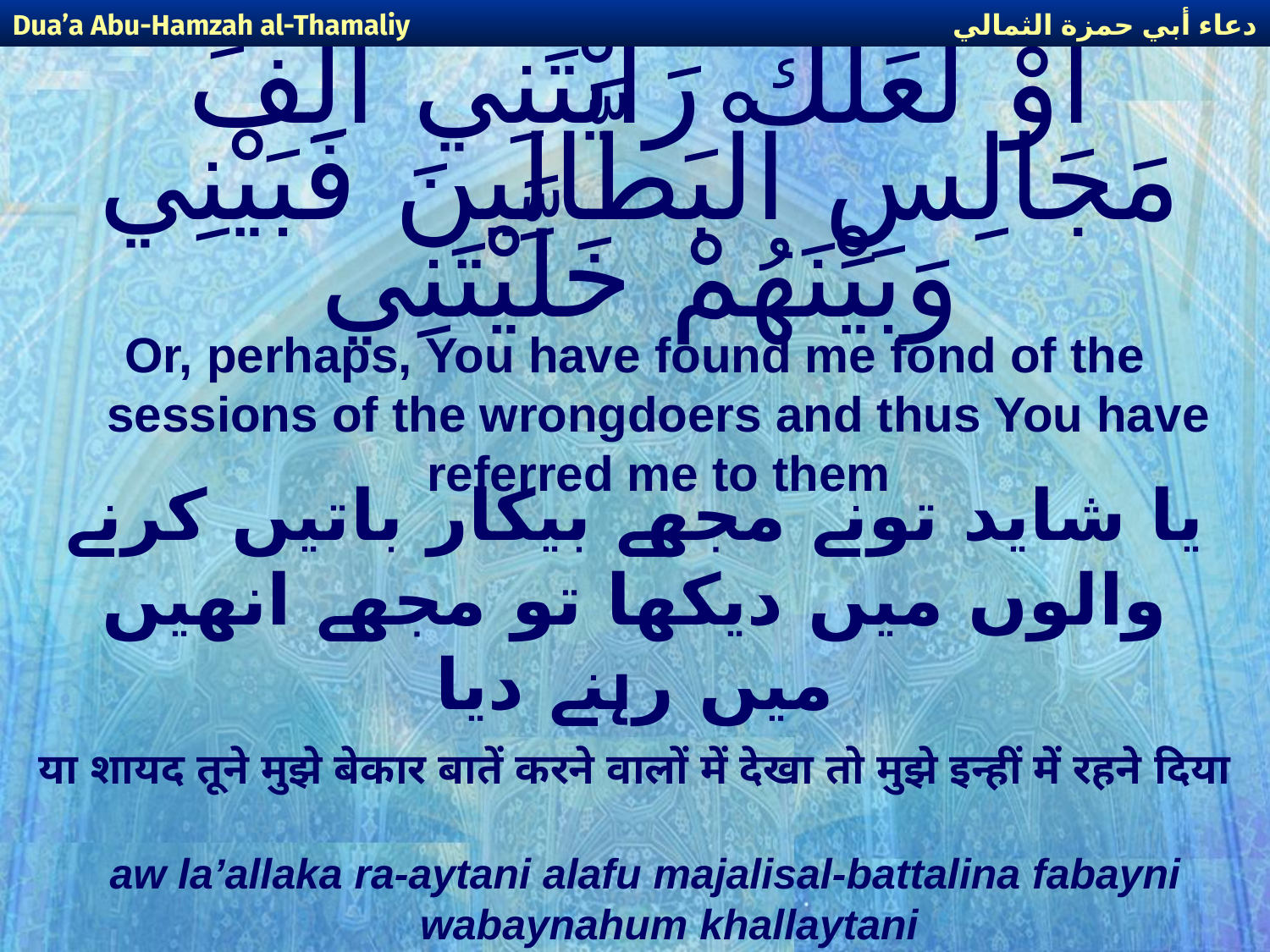

دعاء أبي حمزة الثمالي
Dua’a Abu-Hamzah al-Thamaliy
# أَوْ لَعَلَّكَ رَأَيْتَنِي آلِفَ مَجَالِسِ الْبَطَّالِينَ فَبَيْنِي وَبَيْنَهُمْ خَلَّيْتَنِي
Or, perhaps, You have found me fond of the sessions of the wrongdoers and thus You have referred me to them
یا شاید تونے مجھے بیکار باتیں کرنے والوں میں دیکھا تو مجھے انھیں میں رہنے دیا
या शायद तूने मुझे बेकार बातें करने वालों में देखा तो मुझे इन्हीं में रहने दिया
aw la’allaka ra-aytani alafu majalisal-battalina fabayni wabaynahum khallaytani